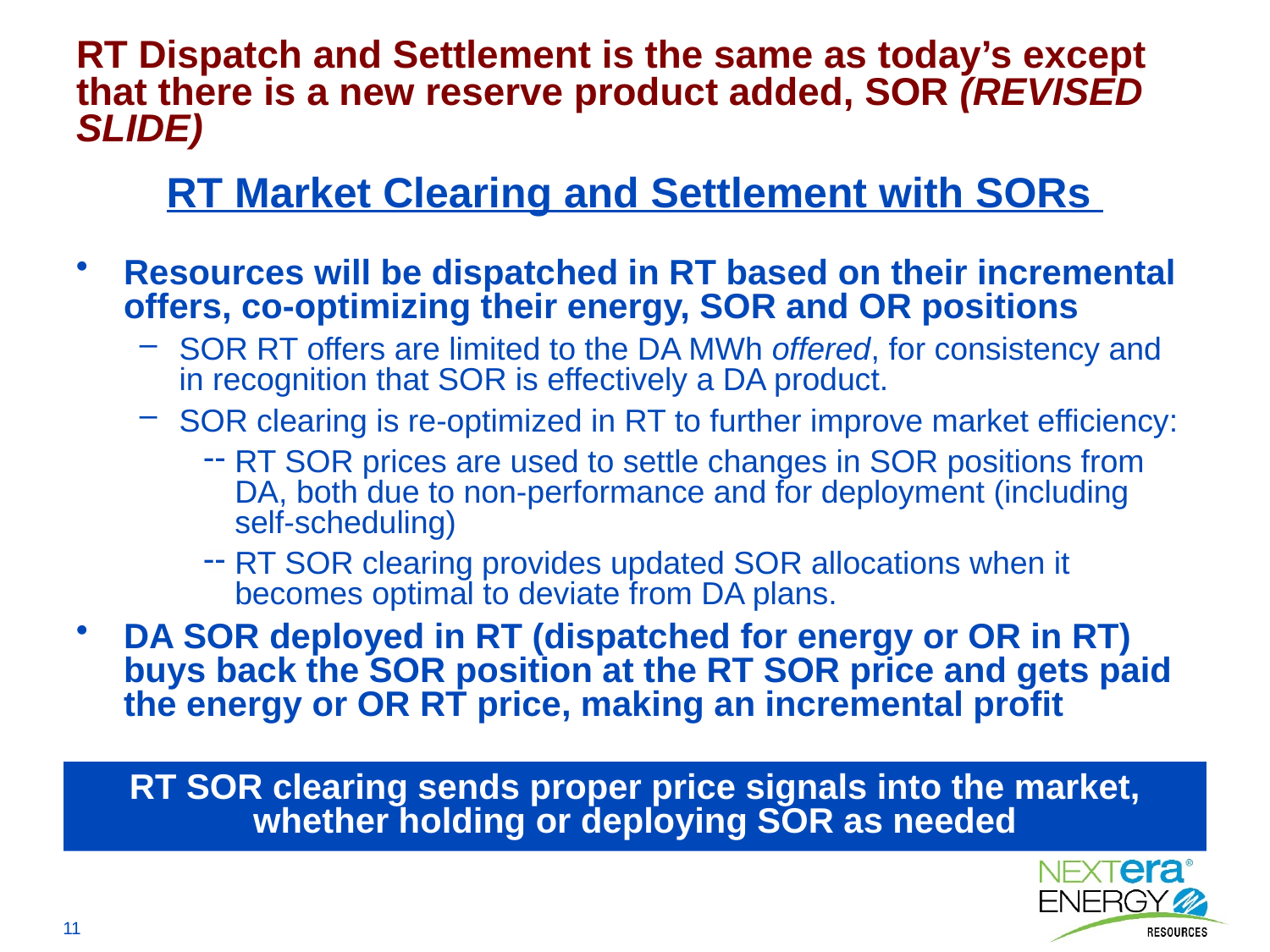

RT Dispatch and Settlement is the same as today’s except that there is a new reserve product added, SOR (REVISED SLIDE)
# RT Market Clearing and Settlement with SORs
Resources will be dispatched in RT based on their incremental  offers, co-optimizing their energy, SOR and OR positions
SOR RT offers are limited to the DA MWh offered, for consistency and in recognition that SOR is effectively a DA product.
SOR clearing is re-optimized in RT to further improve market efficiency:
RT SOR prices are used to settle changes in SOR positions from DA, both due to non-performance and for deployment (including self-scheduling)
RT SOR clearing provides updated SOR allocations when it becomes optimal to deviate from DA plans.
DA SOR deployed in RT (dispatched for energy or OR in RT) buys back the SOR position at the RT SOR price and gets paid the energy or OR RT price, making an incremental profit
RT SOR clearing sends proper price signals into the market, whether holding or deploying SOR as needed